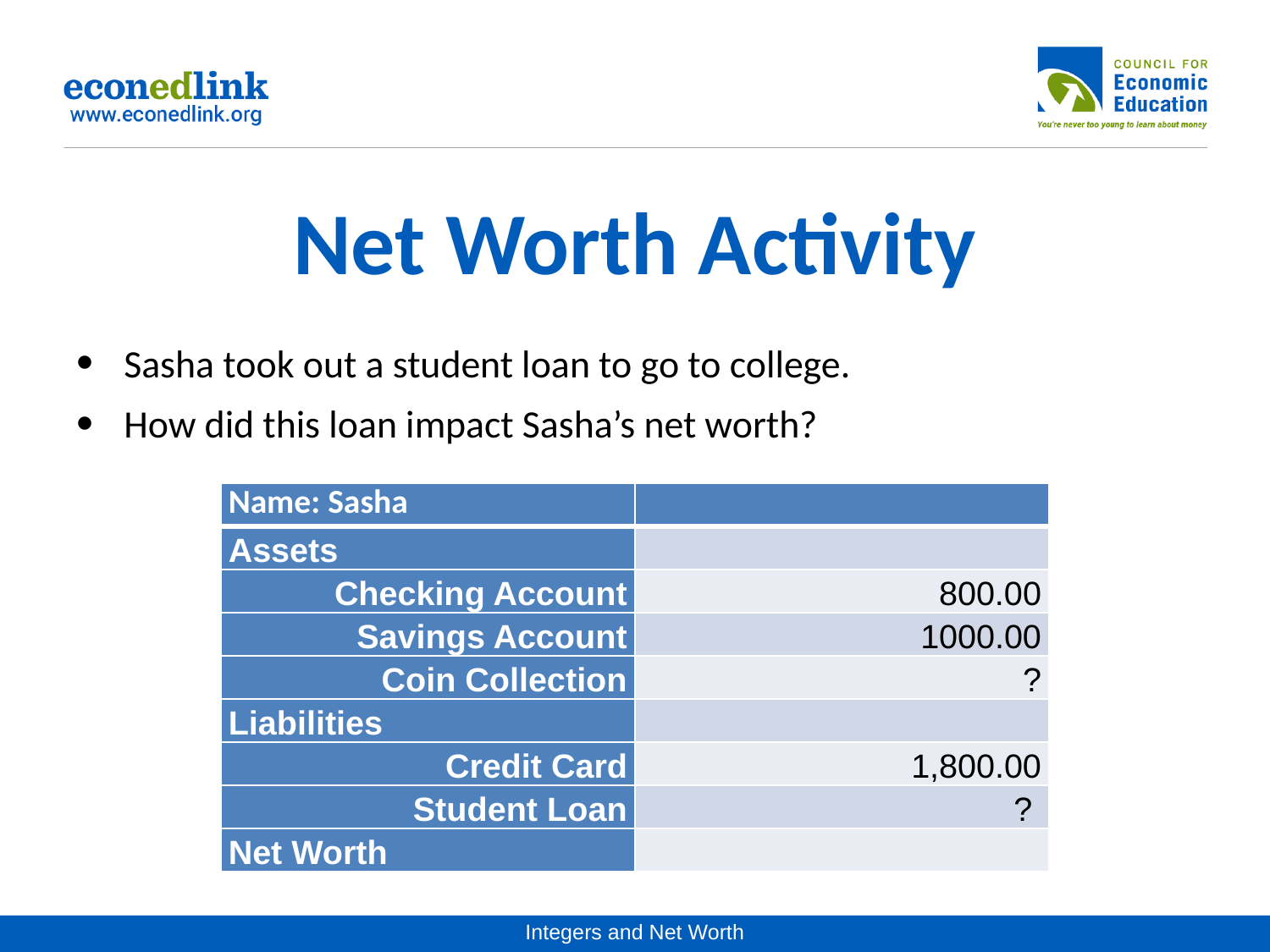

# Net Worth Activity
Sasha took out a student loan to go to college.
How did this loan impact Sasha’s net worth?

| Name: Sasha |  |
| --- | --- |
| Assets |  |
| Checking Account | 800.00 |
| Savings Account | 1000.00 |
| Coin Collection | ? |
| Liabilities |  |
| Credit Card | 1,800.00 |
| Student Loan | ? |
| Net Worth |  |